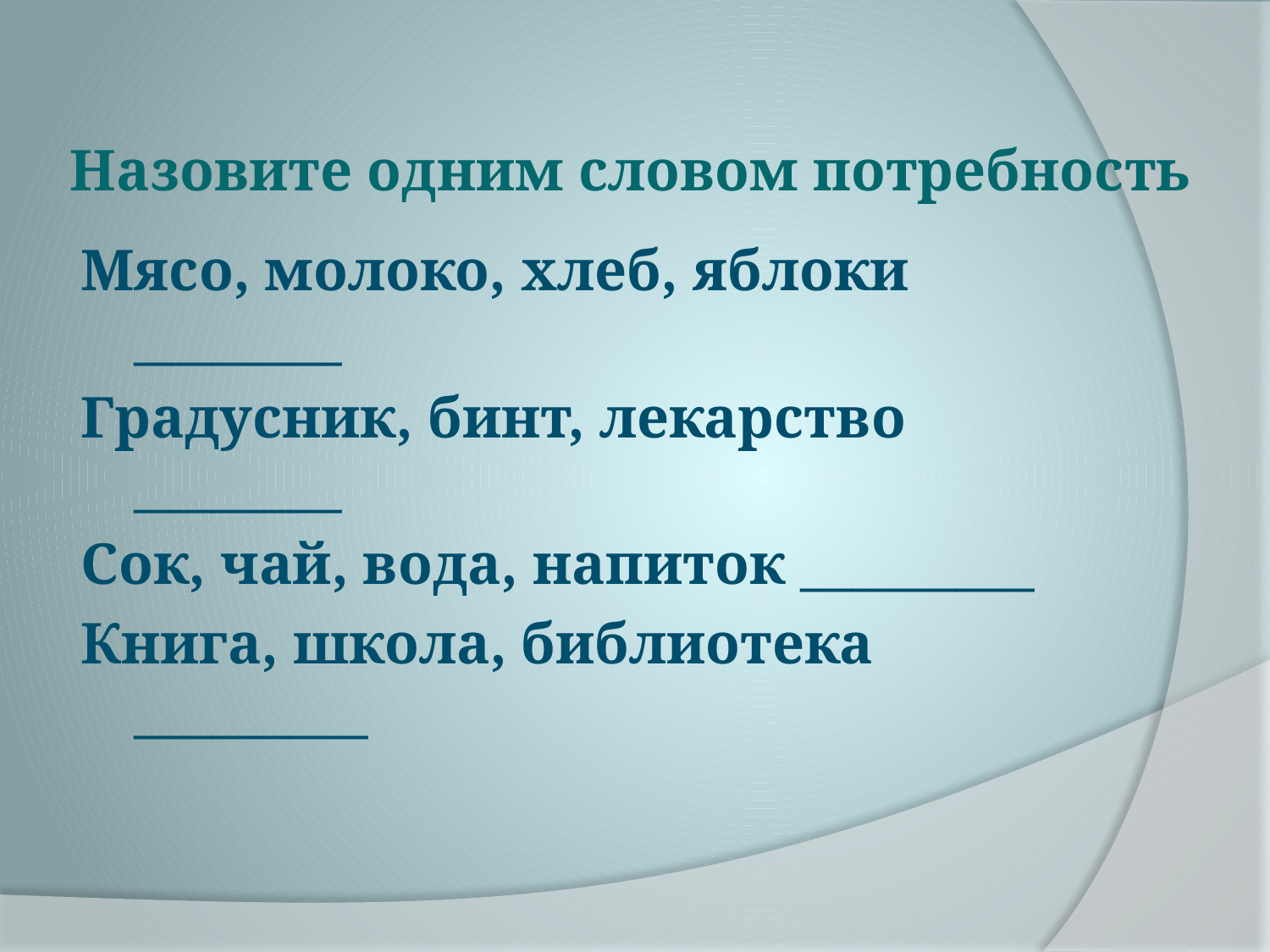

# Назовите одним словом потребность
Мясо, молоко, хлеб, яблоки ________
Градусник, бинт, лекарство ________
Сок, чай, вода, напиток _________
Книга, школа, библиотека _________